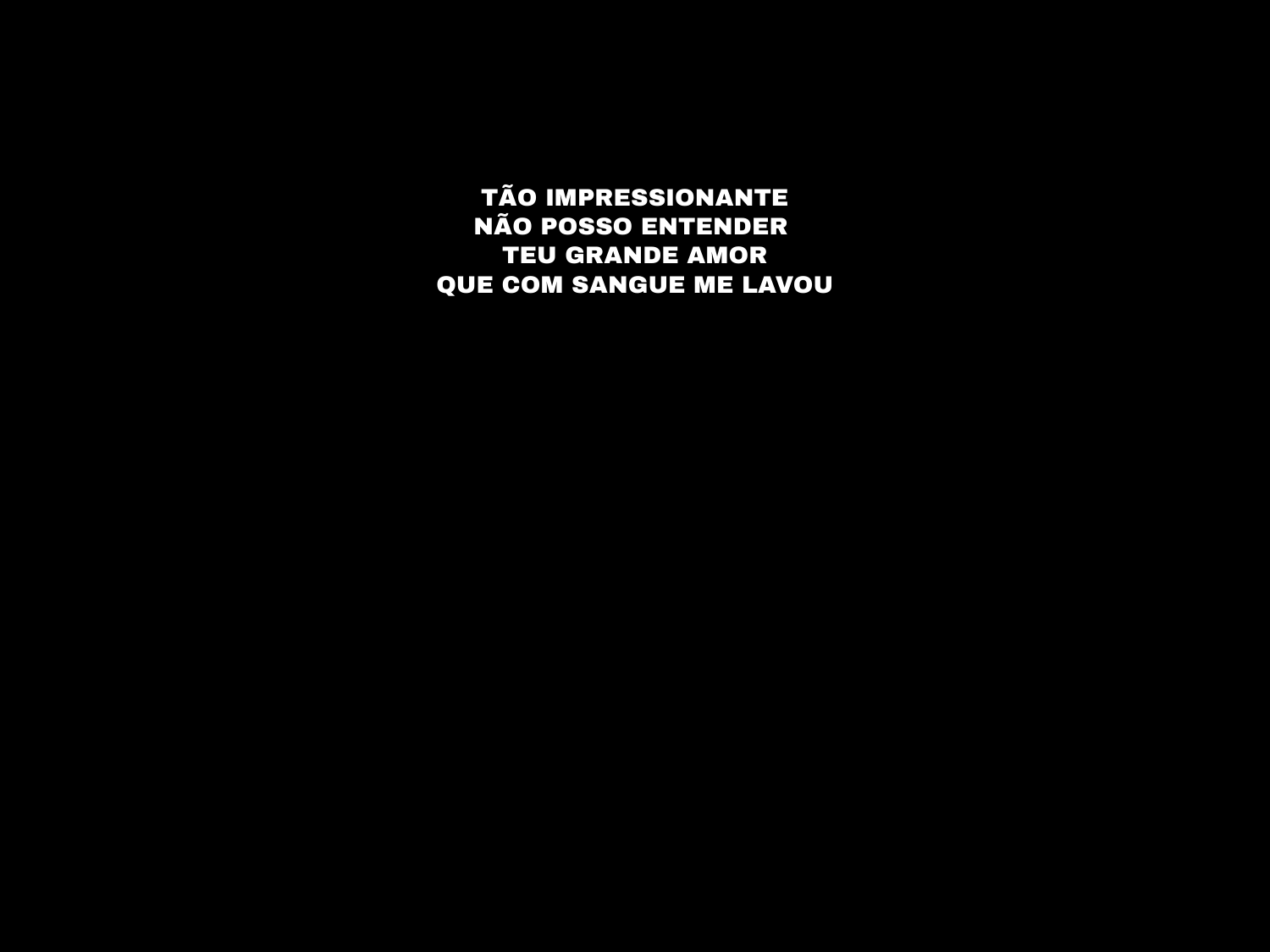

# TÃO IMPRESSIONANTE NÃO POSSO ENTENDER TEU GRANDE AMOR QUE COM SANGUE ME LAVOU